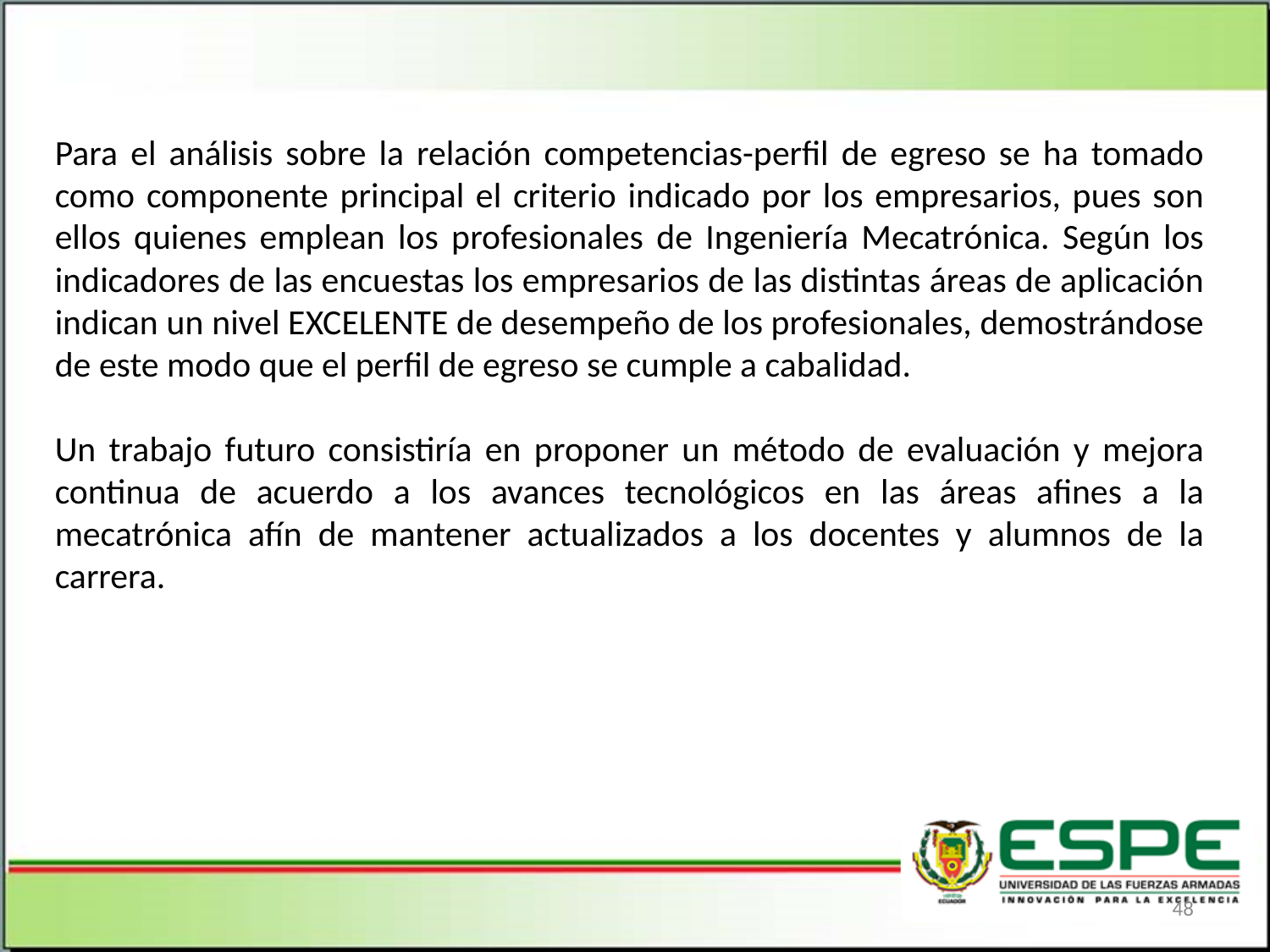

Para el análisis sobre la relación competencias-perfil de egreso se ha tomado como componente principal el criterio indicado por los empresarios, pues son ellos quienes emplean los profesionales de Ingeniería Mecatrónica. Según los indicadores de las encuestas los empresarios de las distintas áreas de aplicación indican un nivel EXCELENTE de desempeño de los profesionales, demostrándose de este modo que el perfil de egreso se cumple a cabalidad.

Un trabajo futuro consistiría en proponer un método de evaluación y mejora continua de acuerdo a los avances tecnológicos en las áreas afines a la mecatrónica afín de mantener actualizados a los docentes y alumnos de la carrera.
48